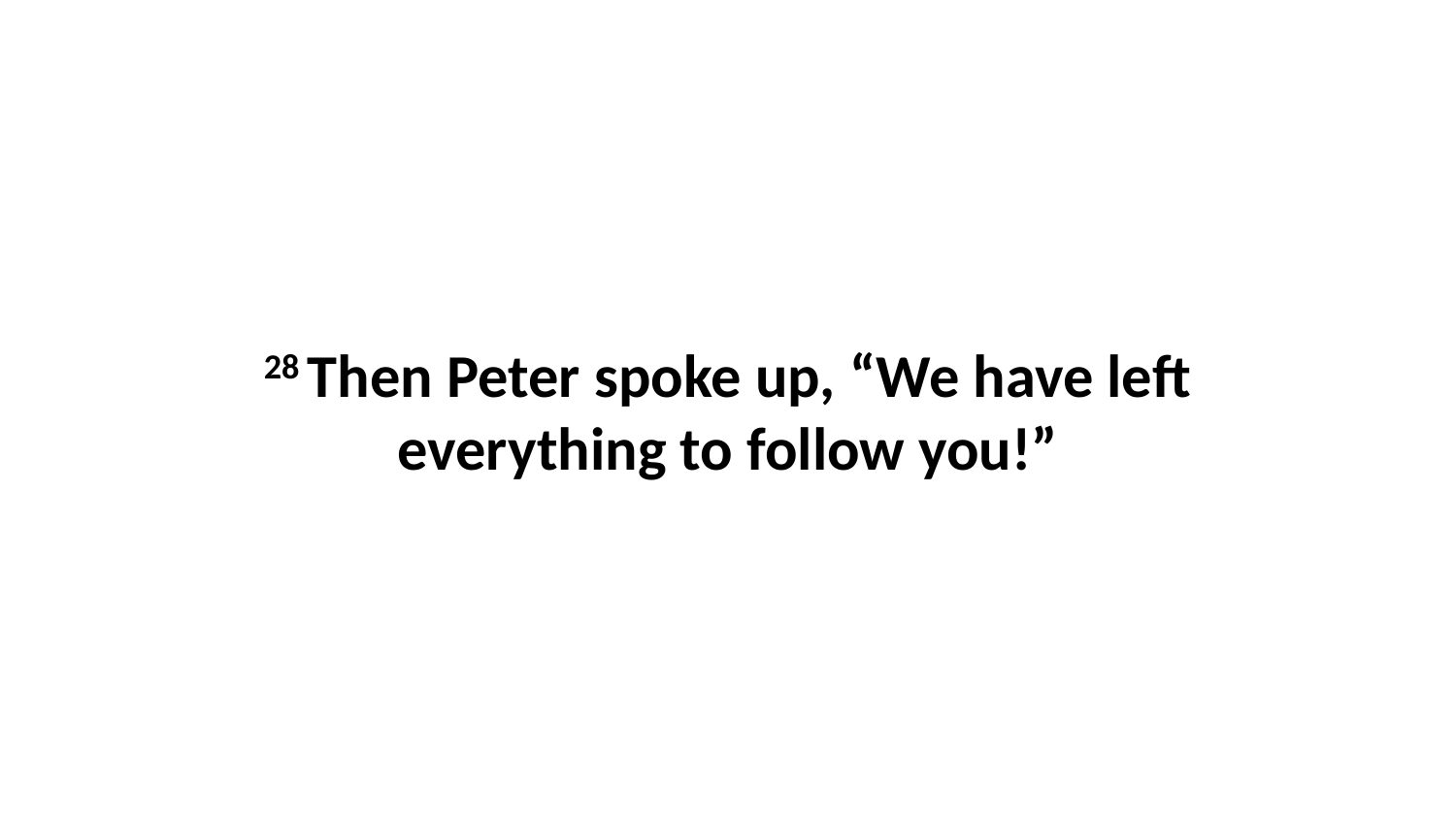

28 Then Peter spoke up, “We have left everything to follow you!”